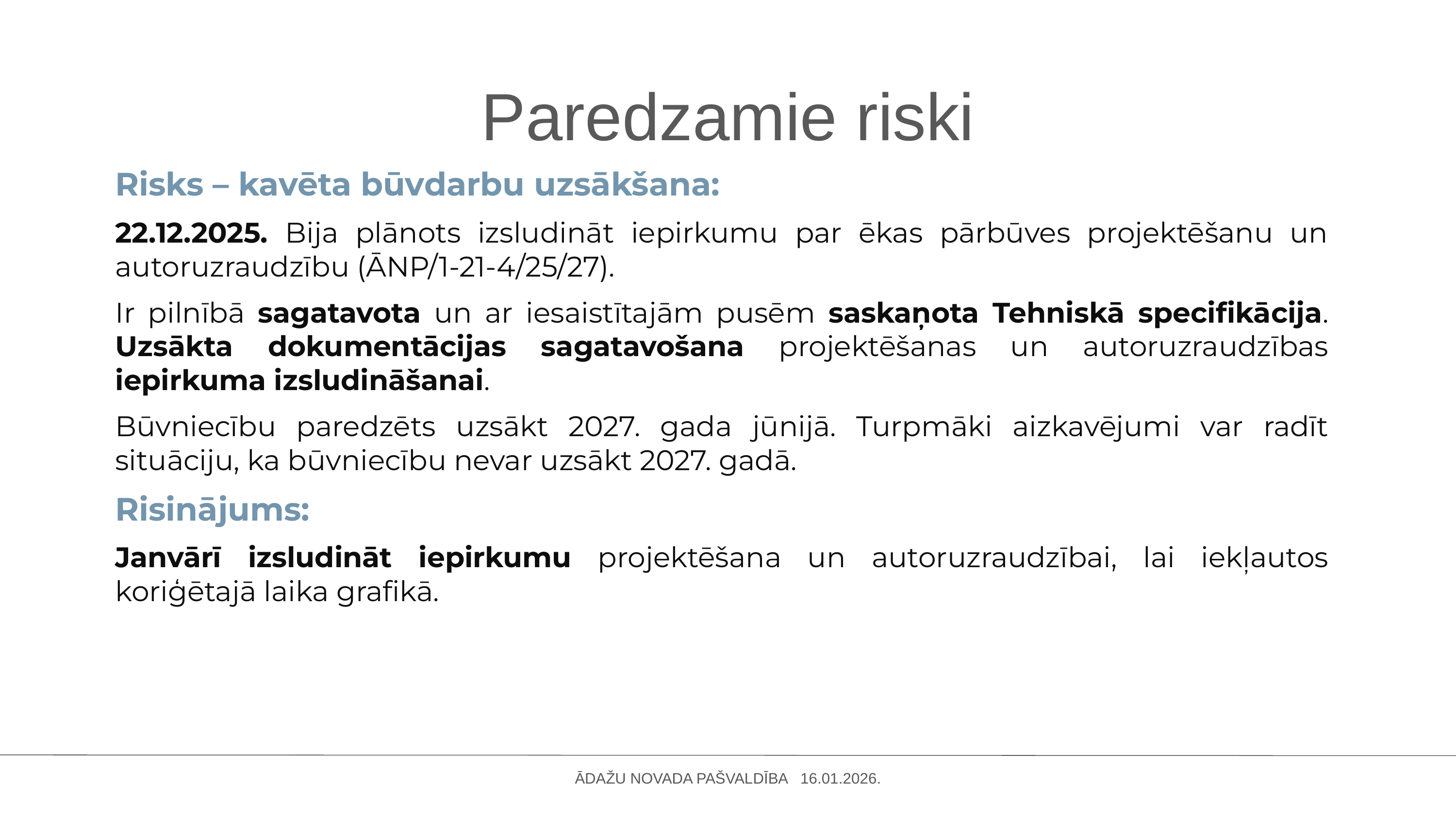

Paredzamie riski
Risks – kavēta būvdarbu uzsākšana:
22.12.2025. Bija plānots izsludināt iepirkumu par ēkas pārbūves projektēšanu un autoruzraudzību (ĀNP/1-21-4/25/27).
Ir pilnībā sagatavota un ar iesaistītajām pusēm saskaņota Tehniskā specifikācija. Uzsākta dokumentācijas sagatavošana projektēšanas un autoruzraudzības iepirkuma izsludināšanai.
Būvniecību paredzēts uzsākt 2027. gada jūnijā. Turpmāki aizkavējumi var radīt situāciju, ka būvniecību nevar uzsākt 2027. gadā.
Risinājums:
Janvārī izsludināt iepirkumu projektēšana un autoruzraudzībai, lai iekļautos koriģētajā laika grafikā.

ĀDAŽU NOVADA PAŠVALDĪBA   16.01.2026.